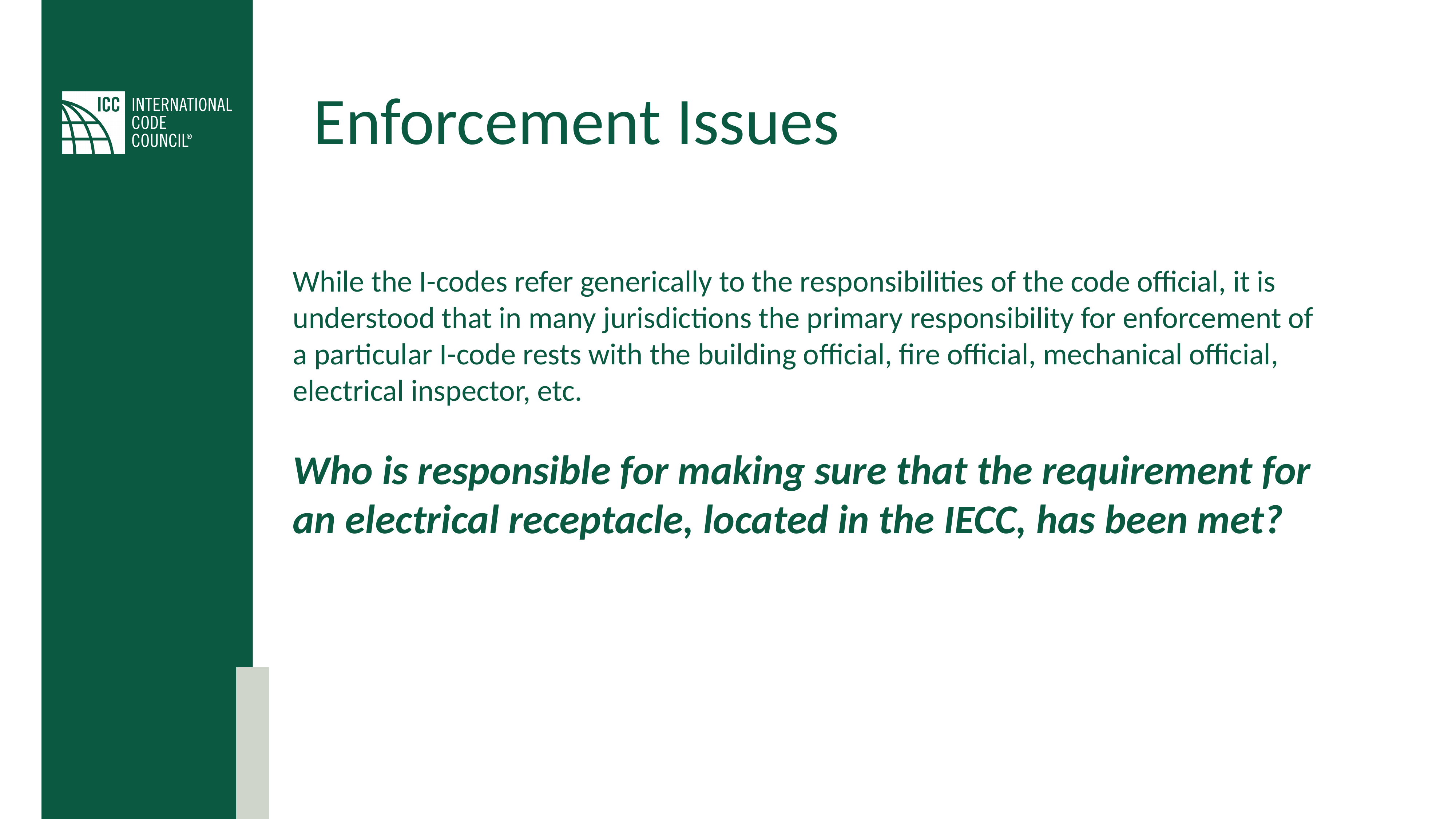

# Enforcement Issues
While the I-codes refer generically to the responsibilities of the code official, it is understood that in many jurisdictions the primary responsibility for enforcement of a particular I-code rests with the building official, fire official, mechanical official, electrical inspector, etc.

Who is responsible for making sure that the requirement for an electrical receptacle, located in the IECC, has been met?